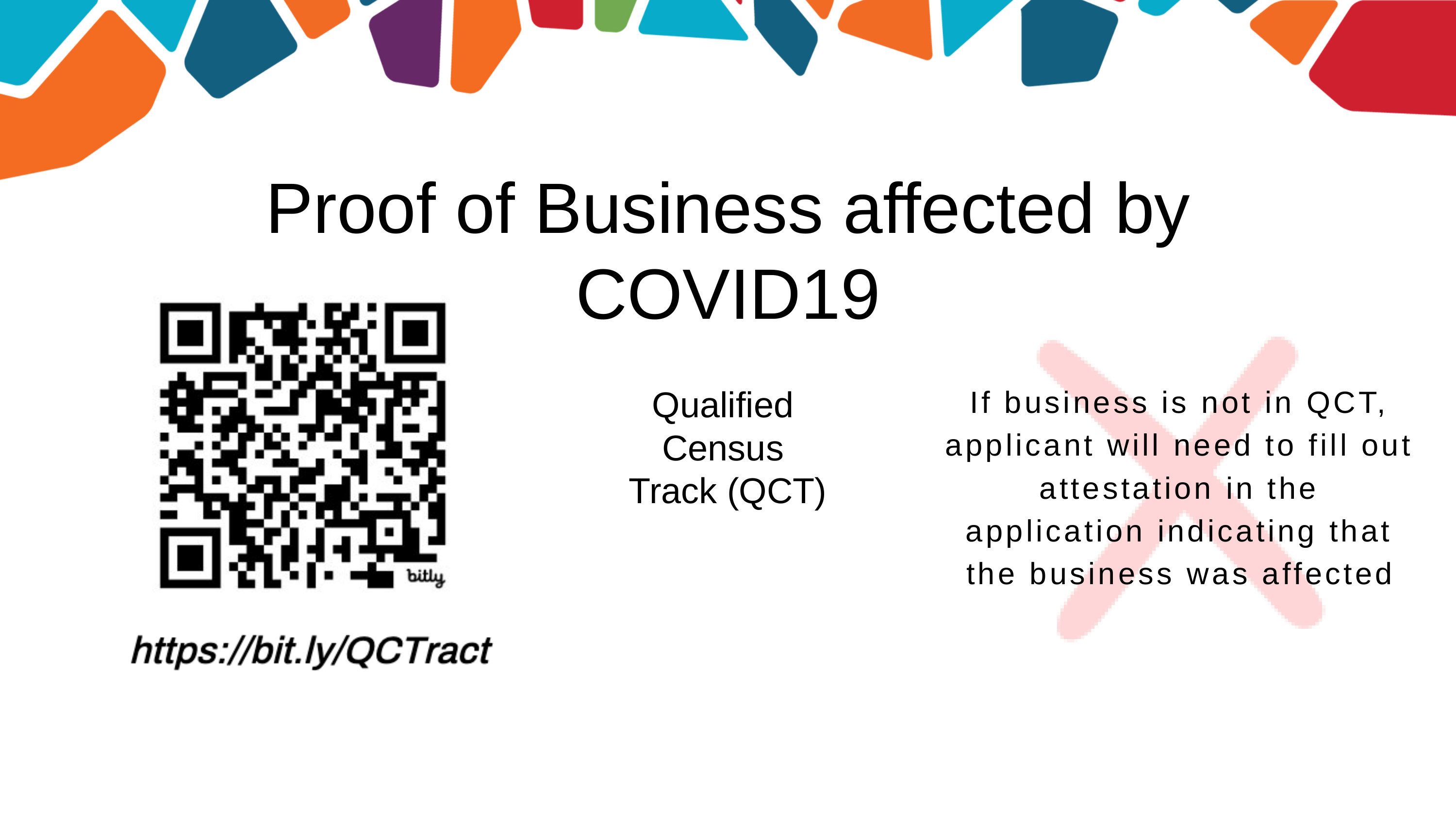

Proof of Business affected by COVID19​

If business is not in QCT, applicant will need to fill out attestation in the application indicating that the business was affected​
Qualified ​
Census ​
Track (QCT)​